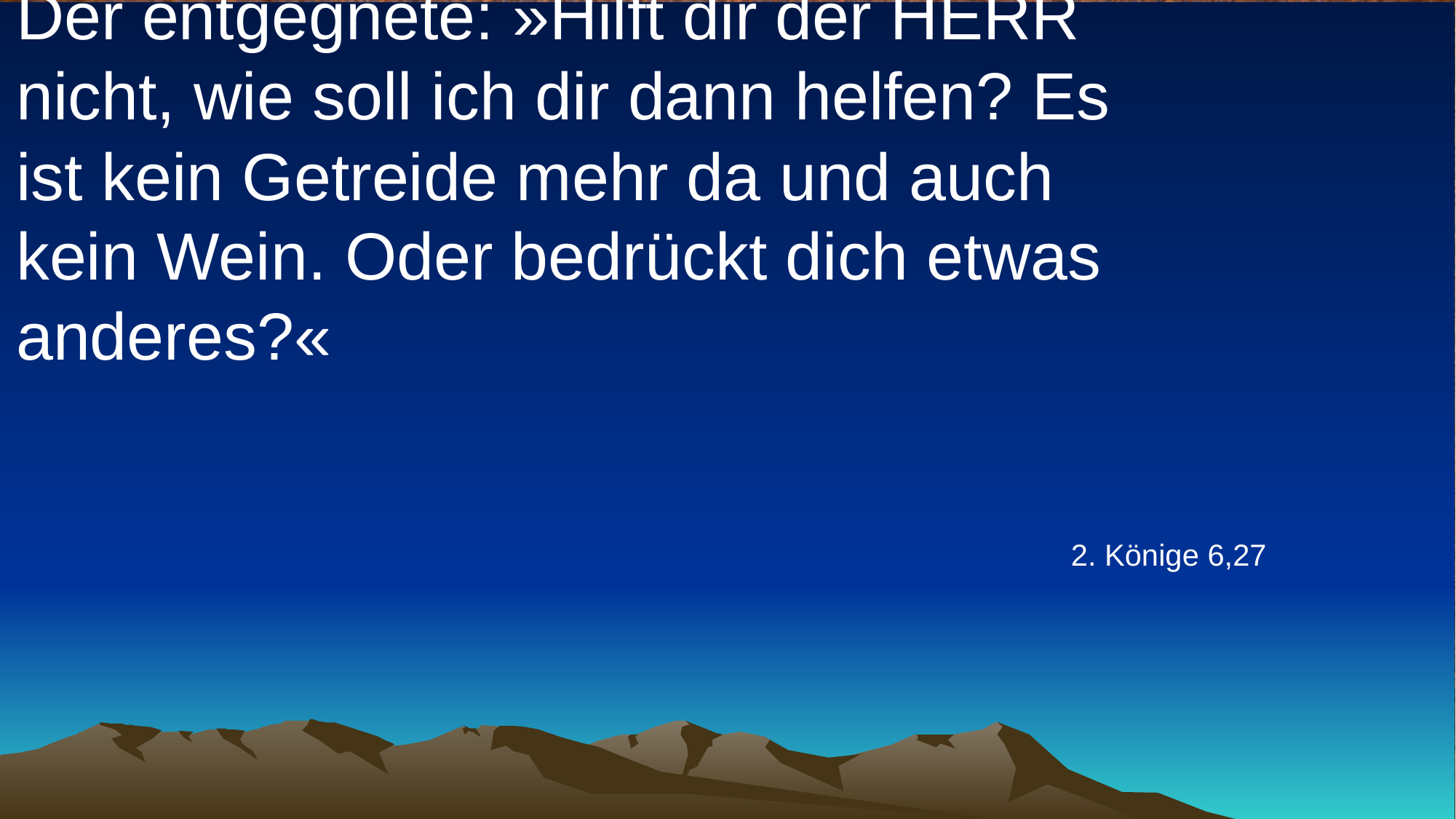

# Der entgegnete: »Hilft dir der HERR nicht, wie soll ich dir dann helfen? Es ist kein Getreide mehr da und auch kein Wein. Oder bedrückt dich etwas anderes?«
2. Könige 6,27